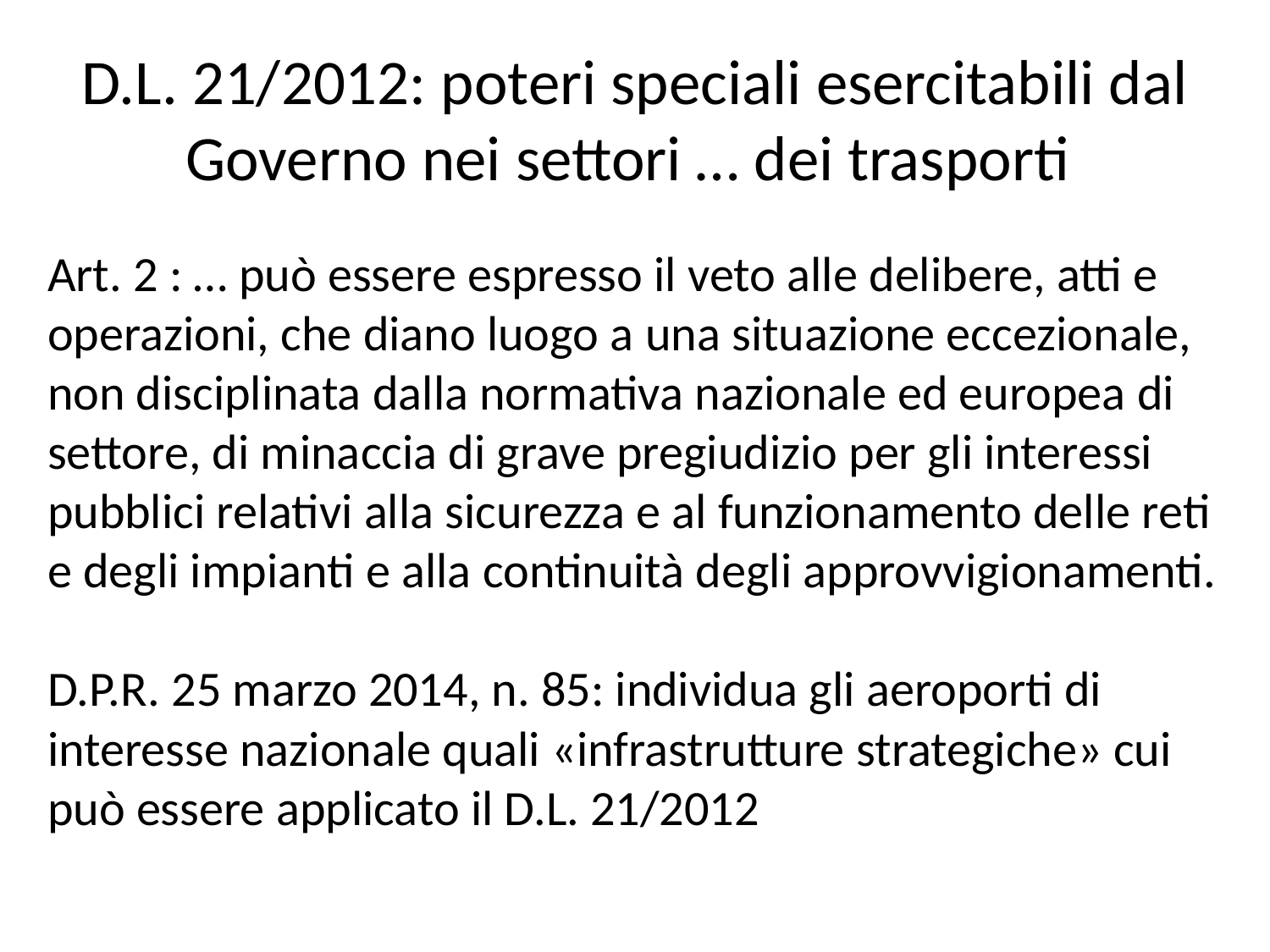

# D.L. 21/2012: poteri speciali esercitabili dal Governo nei settori … dei trasporti
Art. 2 : … può essere espresso il veto alle delibere, atti e operazioni, che diano luogo a una situazione eccezionale, non disciplinata dalla normativa nazionale ed europea di settore, di minaccia di grave pregiudizio per gli interessi pubblici relativi alla sicurezza e al funzionamento delle reti e degli impianti e alla continuità degli approvvigionamenti.
D.P.R. 25 marzo 2014, n. 85: individua gli aeroporti di interesse nazionale quali «infrastrutture strategiche» cui può essere applicato il D.L. 21/2012